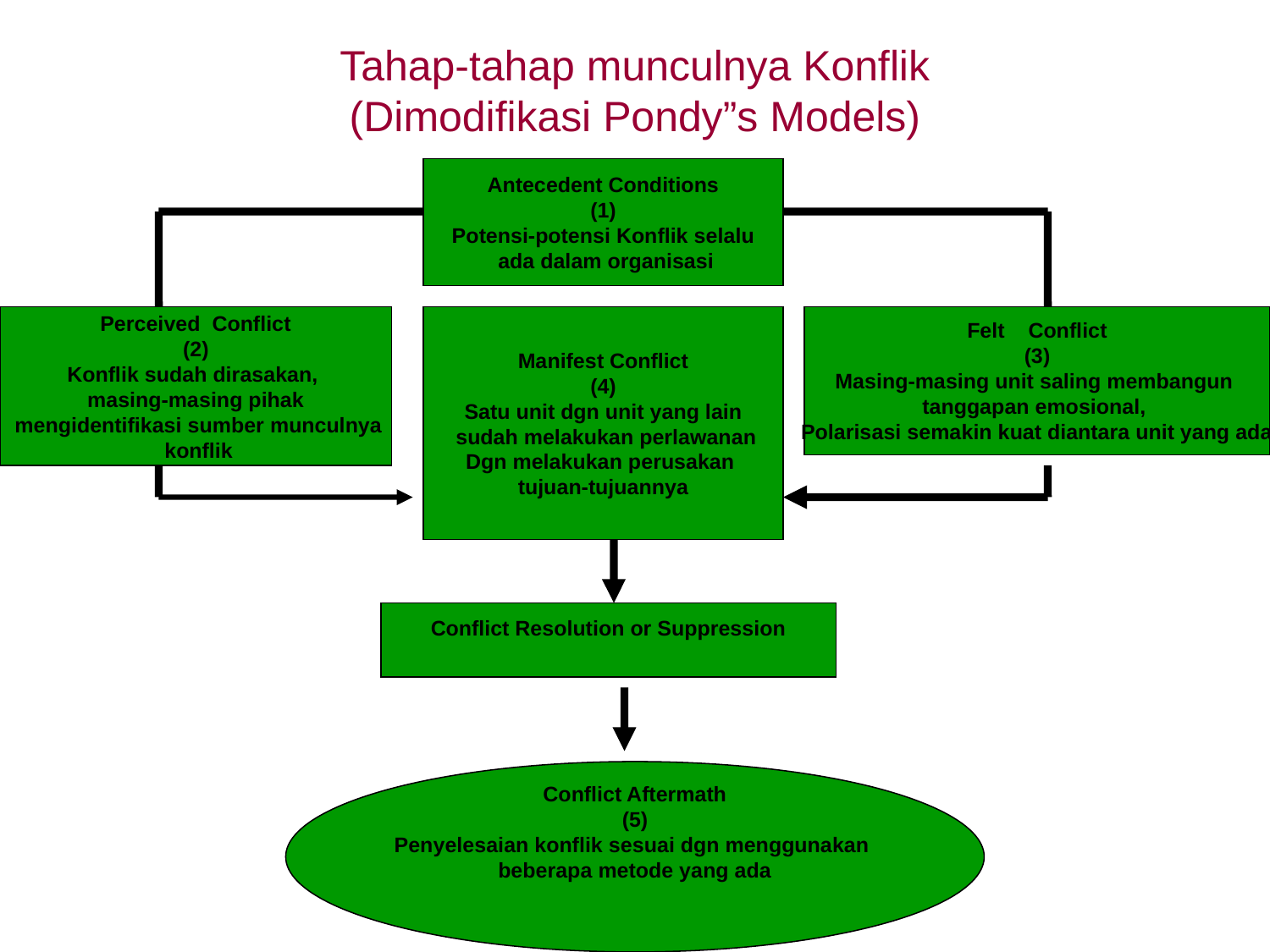

# Tahap-tahap munculnya Konflik (Dimodifikasi Pondy”s Models)
Antecedent Conditions
(1)
Potensi-potensi Konflik selalu
 ada dalam organisasi

Perceived  Conflict
(2)
Konflik sudah dirasakan,
masing-masing pihak
 mengidentifikasi sumber munculnya
 konflik
Manifest Conflict
(4)
Satu unit dgn unit yang lain
 sudah melakukan perlawanan
Dgn melakukan perusakan
tujuan-tujuannya
Felt    Conflict
(3)
Masing-masing unit saling membangun
tanggapan emosional,
Polarisasi semakin kuat diantara unit yang ada

Conflict Resolution or Suppression

Conflict Aftermath
(5)
Penyelesaian konflik sesuai dgn menggunakan
beberapa metode yang ada